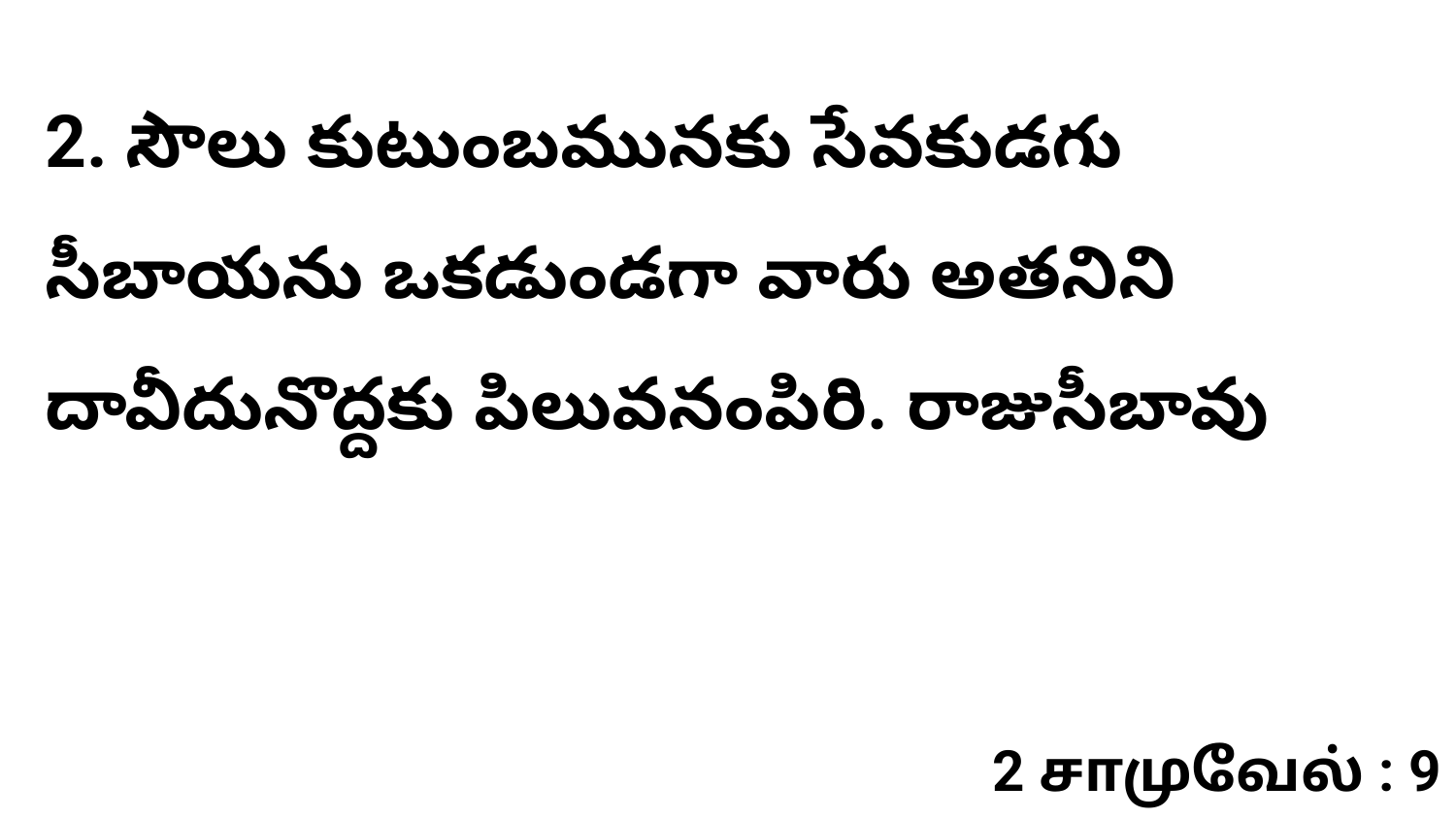

2. సౌలు కుటుంబమునకు సేవకుడగు సీబాయను ఒకడుండగా వారు అతనిని దావీదునొద్దకు పిలువనంపిరి. రాజుసీబావు
2 சாமுவேல் : 9